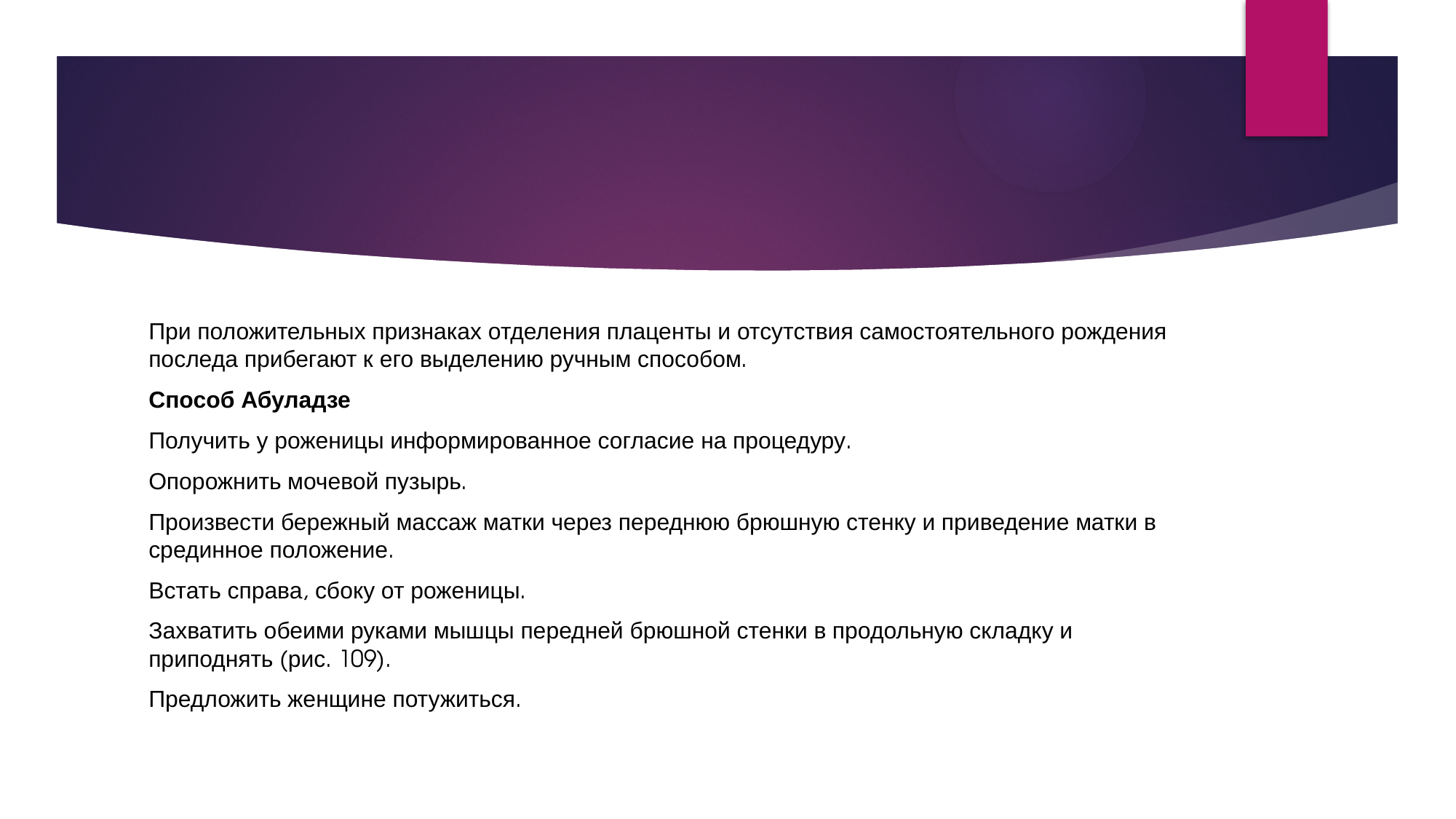

#
При положительных признаках отделения плаценты и отсутствия самостоятельного рождения последа прибегают к его выделению ручным способом.
Способ Абуладзе
Получить у роженицы информированное согласие на процедуру.
Опорожнить мочевой пузырь.
Произвести бережный массаж матки через переднюю брюшную стенку и приведение матки в срединное положение.
Встать справа, сбоку от роженицы.
Захватить обеими руками мышцы передней брюшной стенки в продольную складку и приподнять (рис. 109).
Предложить женщине потужиться.